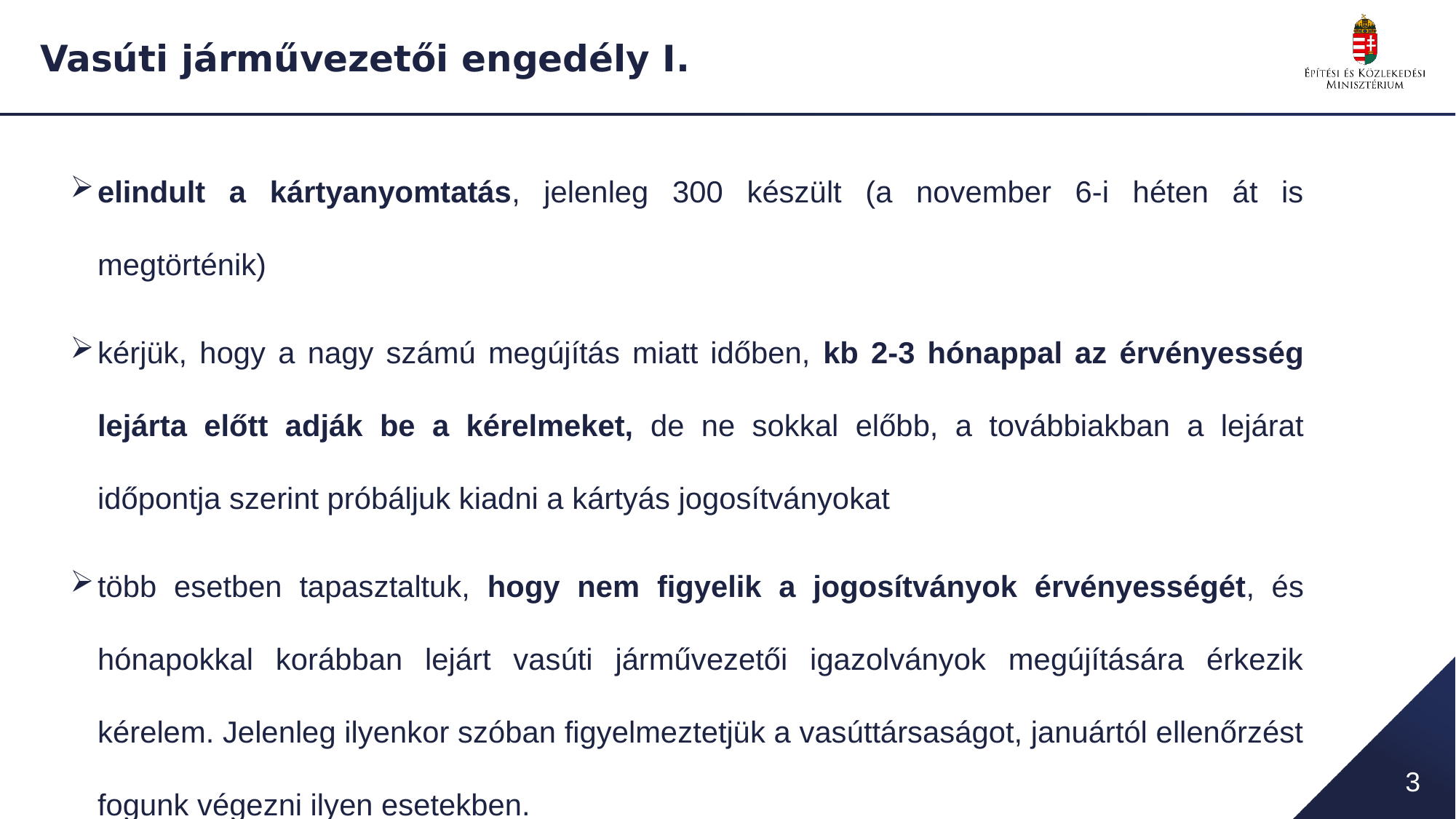

# Vasúti járművezetői engedély I.
elindult a kártyanyomtatás, jelenleg 300 készült (a november 6-i héten át is megtörténik)
kérjük, hogy a nagy számú megújítás miatt időben, kb 2-3 hónappal az érvényesség lejárta előtt adják be a kérelmeket, de ne sokkal előbb, a továbbiakban a lejárat időpontja szerint próbáljuk kiadni a kártyás jogosítványokat
több esetben tapasztaltuk, hogy nem figyelik a jogosítványok érvényességét, és hónapokkal korábban lejárt vasúti járművezetői igazolványok megújítására érkezik kérelem. Jelenleg ilyenkor szóban figyelmeztetjük a vasúttársaságot, januártól ellenőrzést fogunk végezni ilyen esetekben.
3